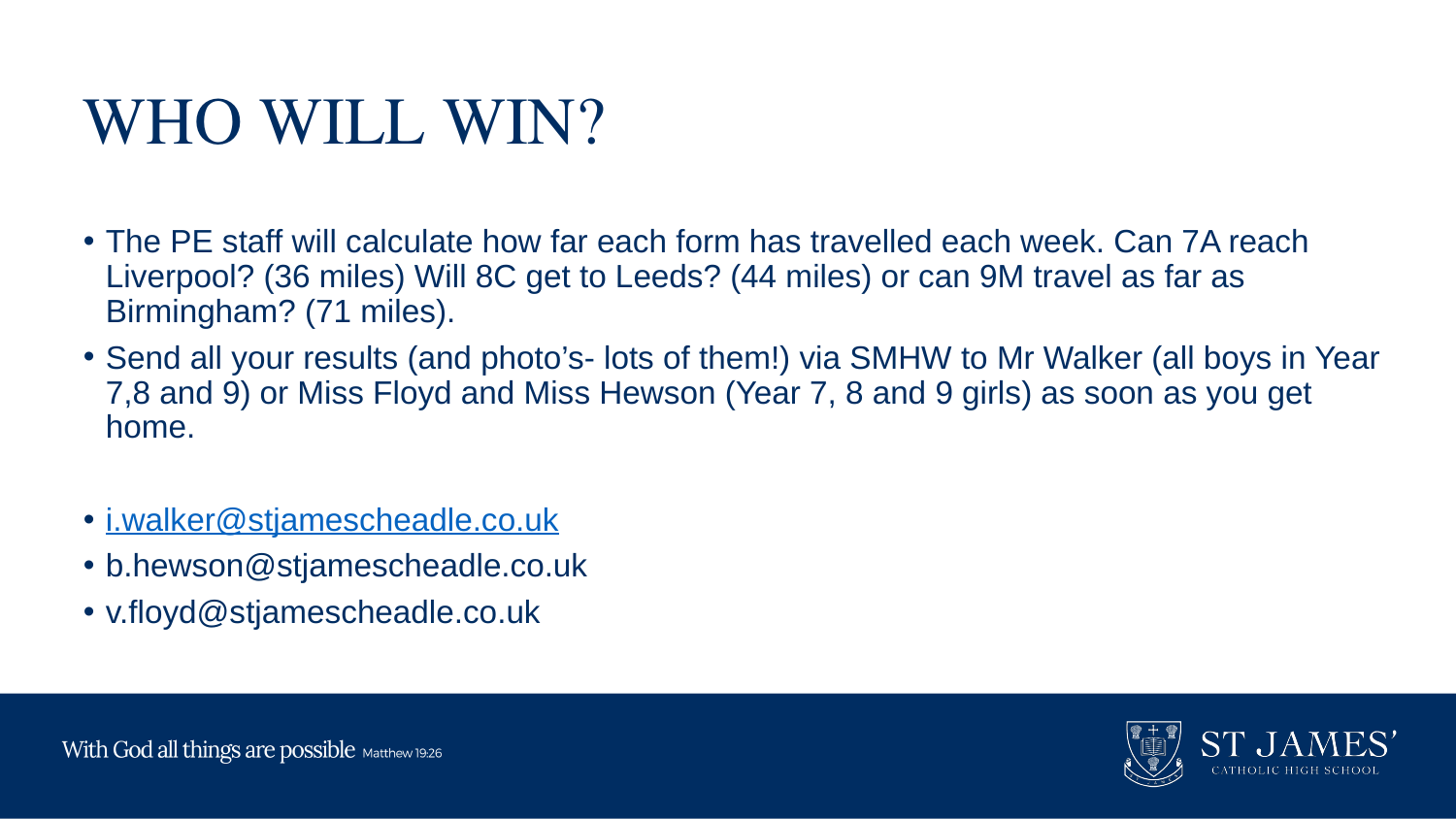

# WHO WILL WIN?
The PE staff will calculate how far each form has travelled each week. Can 7A reach Liverpool? (36 miles) Will 8C get to Leeds? (44 miles) or can 9M travel as far as Birmingham? (71 miles).
Send all your results (and photo’s- lots of them!) via SMHW to Mr Walker (all boys in Year 7,8 and 9) or Miss Floyd and Miss Hewson (Year 7, 8 and 9 girls) as soon as you get home.

i.walker@stjamescheadle.co.uk
b.hewson@stjamescheadle.co.uk
v.floyd@stjamescheadle.co.uk